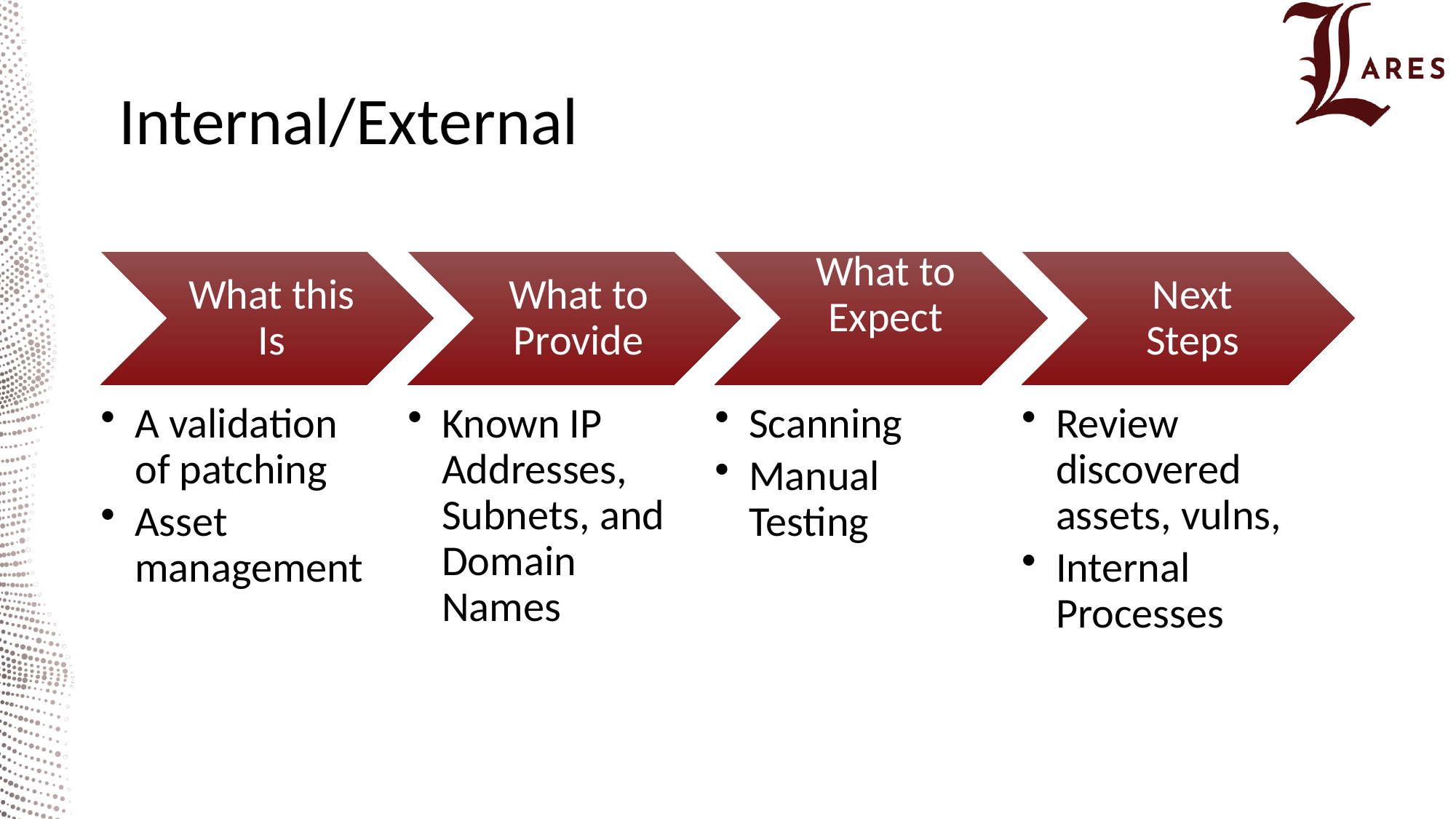

# Internal/External
What this Is
A validation of patching
Asset management
What to Provide
Known IP Addresses, Subnets, and Domain Names

What to Expect
Scanning
Manual Testing

Next Steps
Review discovered assets, vulns,
Internal Processes